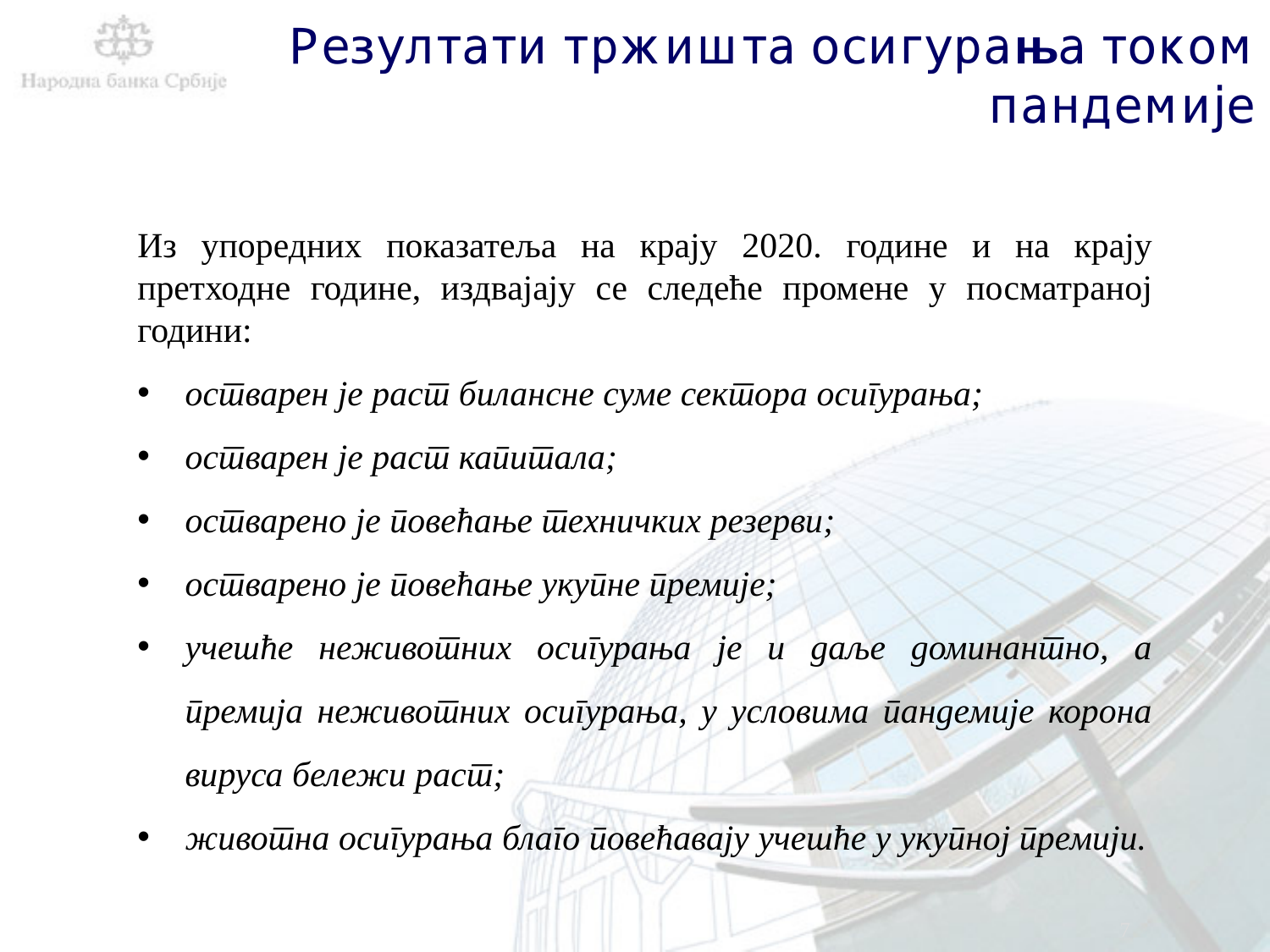

# Резултати тржишта осигурања током пандемије
Из упоредних показатеља на крају 2020. године и на крају претходне године, издвајају се следеће промене у посматраној години:
остварен је раст билансне суме сектора осигурања;
остварен је раст капитала;
остварено је повећање техничких резерви;
остварено је повећање укупне премије;
учешће неживотних осигурања је и даље доминантно, а премија неживотних осигурања, у условима пандемије корона вируса бележи раст;
животна осигурања благо повећавају учешће у укупној премији.